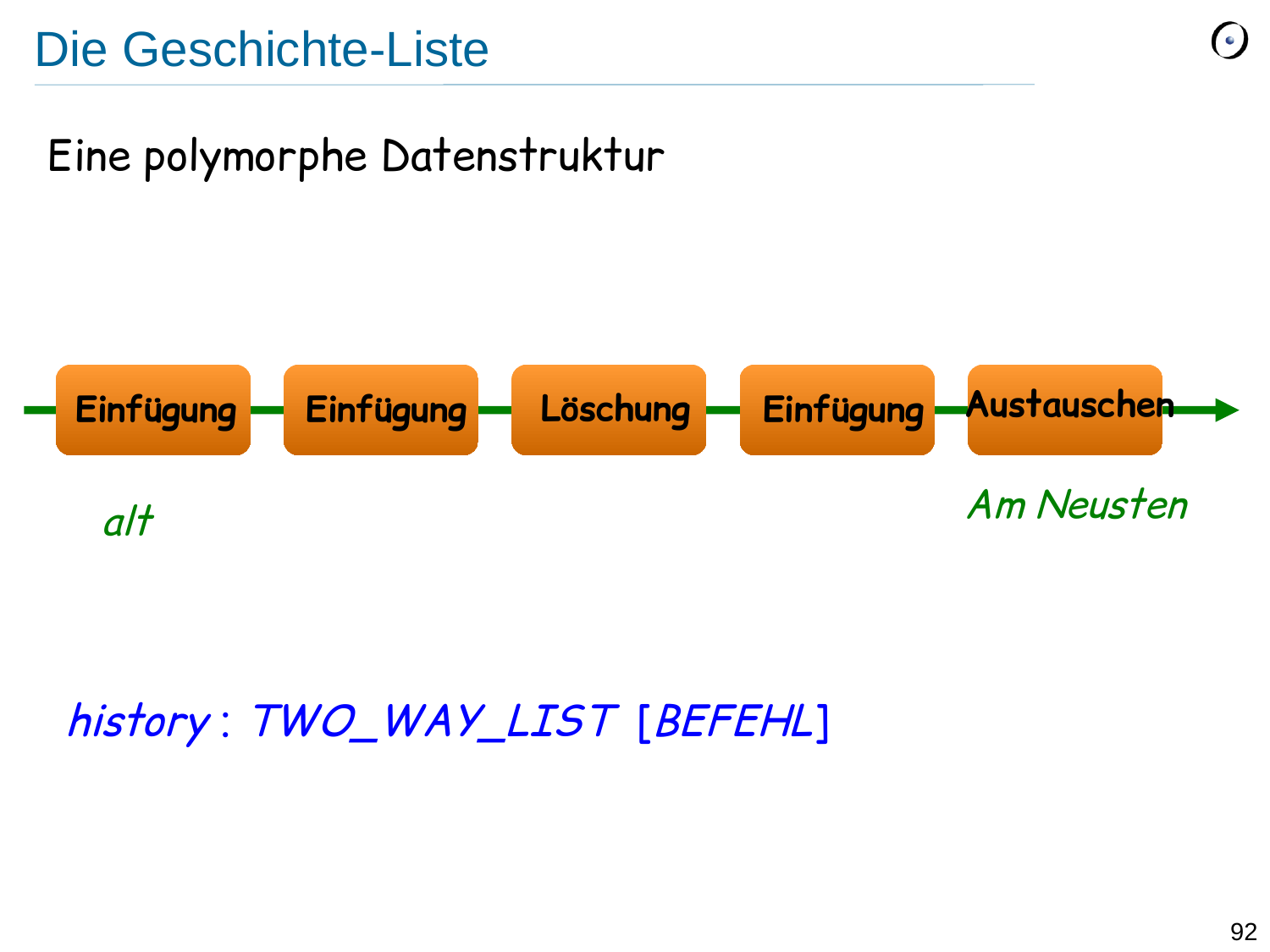

# Die Geschichte-Liste
Eine polymorphe Datenstruktur

Austauschen
Einfügung
Einfügung
Einfügung
Löschung

Am Neusten
alt
history : TWO_WAY_LIST  [BEFEHL]